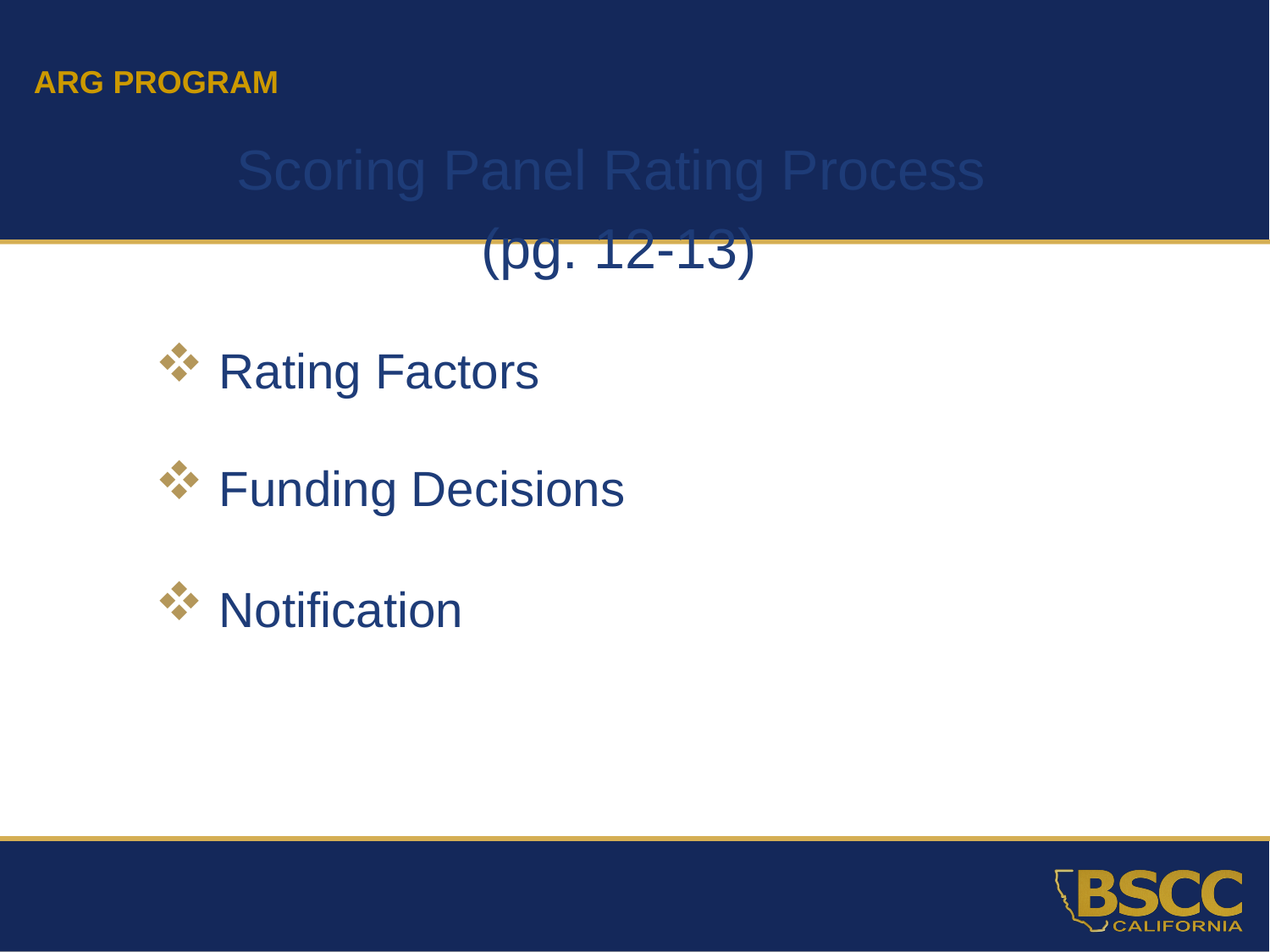

ARG PROGRAM
Scoring Panel Rating Process
(pg. 12-13)

Rating Factors

Funding Decisions

Notification